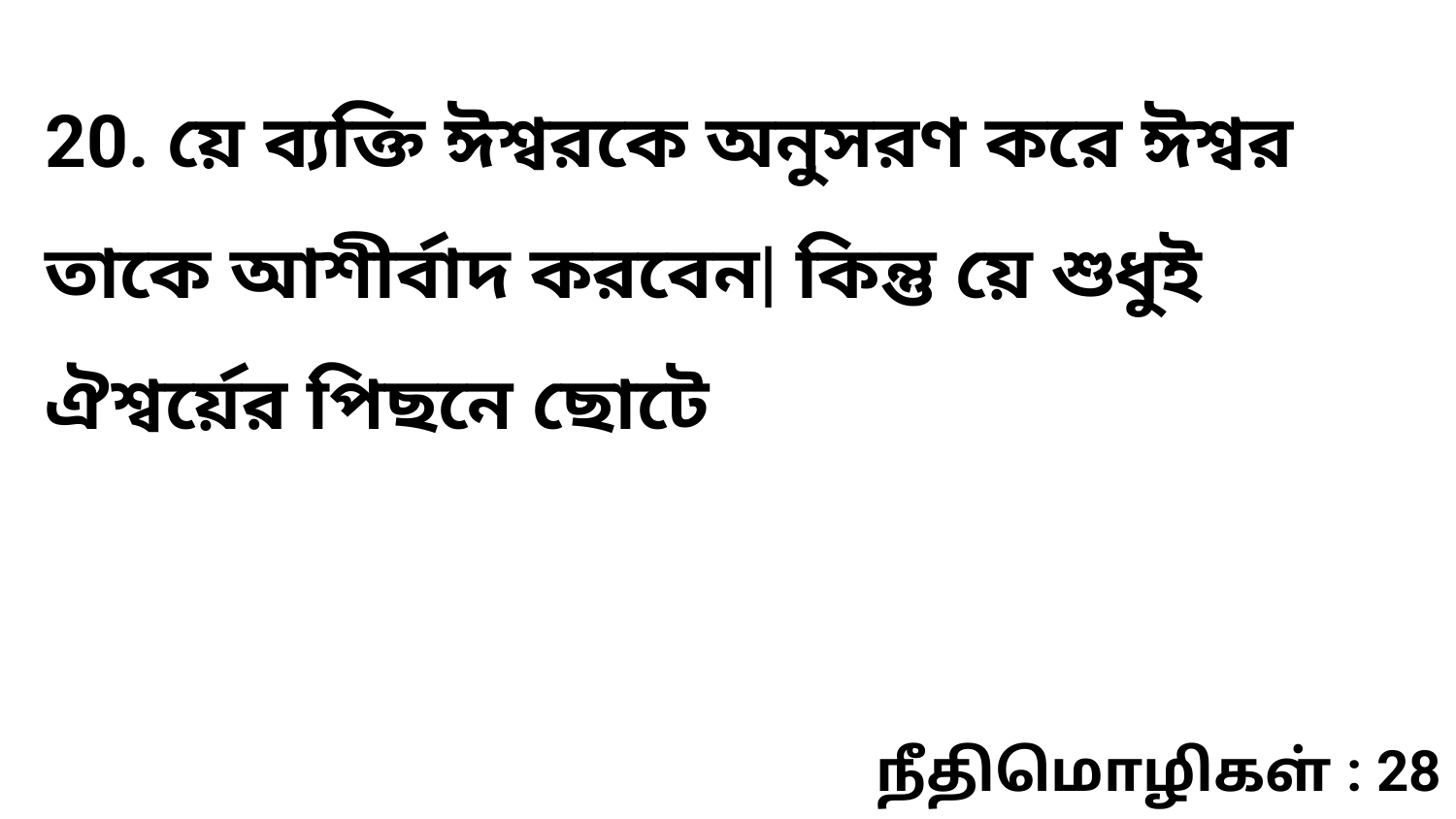

20. য়ে ব্যক্তি ঈশ্বরকে অনুসরণ করে ঈশ্বর তাকে আশীর্বাদ করবেন| কিন্তু য়ে শুধুই ঐশ্বর্য়ের পিছনে ছোটে
நீதிமொழிகள் : 28